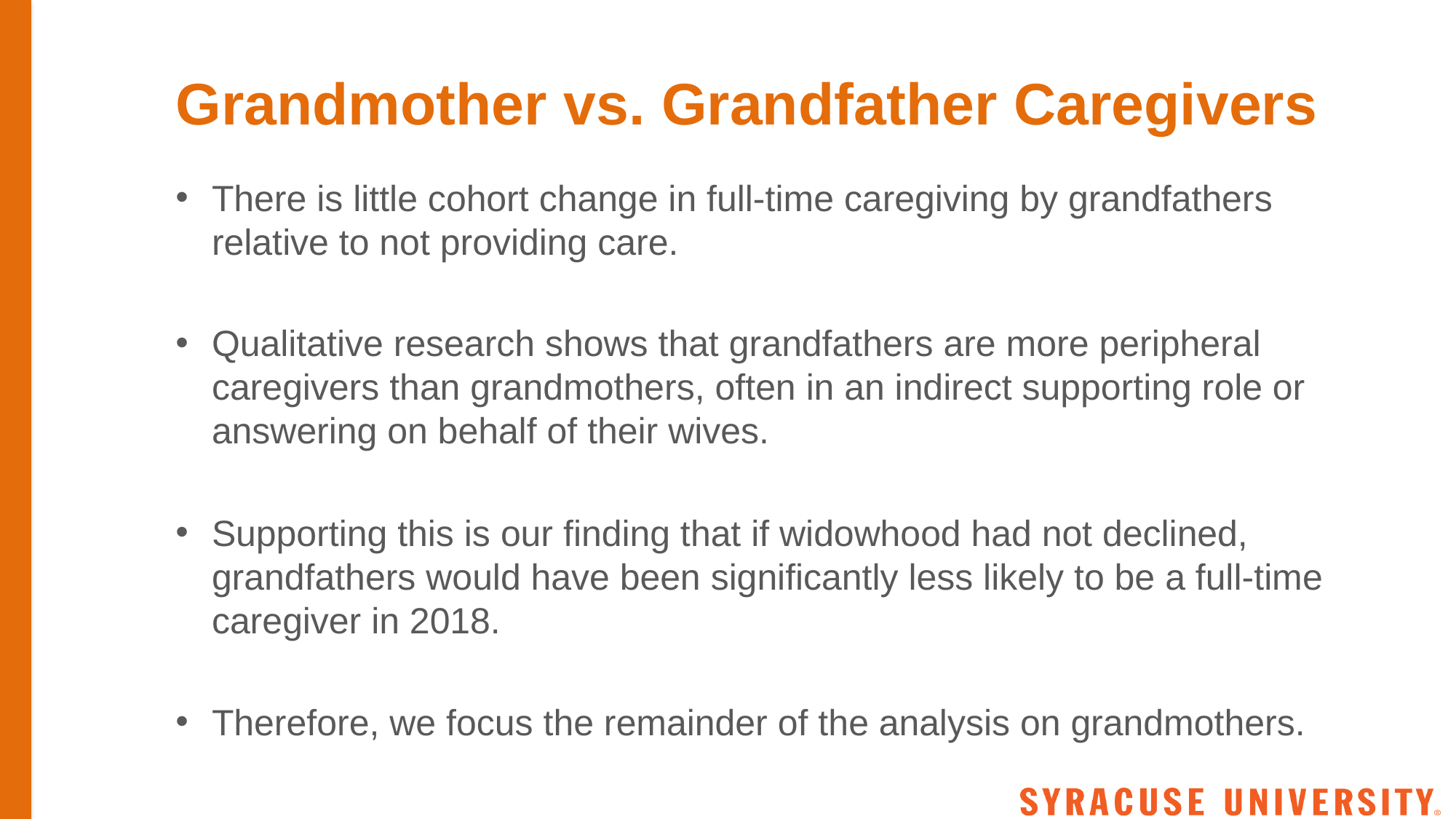

# Grandmother vs. Grandfather Caregivers
There is little cohort change in full-time caregiving by grandfathers relative to not providing care.

Qualitative research shows that grandfathers are more peripheral caregivers than grandmothers, often in an indirect supporting role or answering on behalf of their wives.

Supporting this is our finding that if widowhood had not declined, grandfathers would have been significantly less likely to be a full-time caregiver in 2018.

Therefore, we focus the remainder of the analysis on grandmothers.